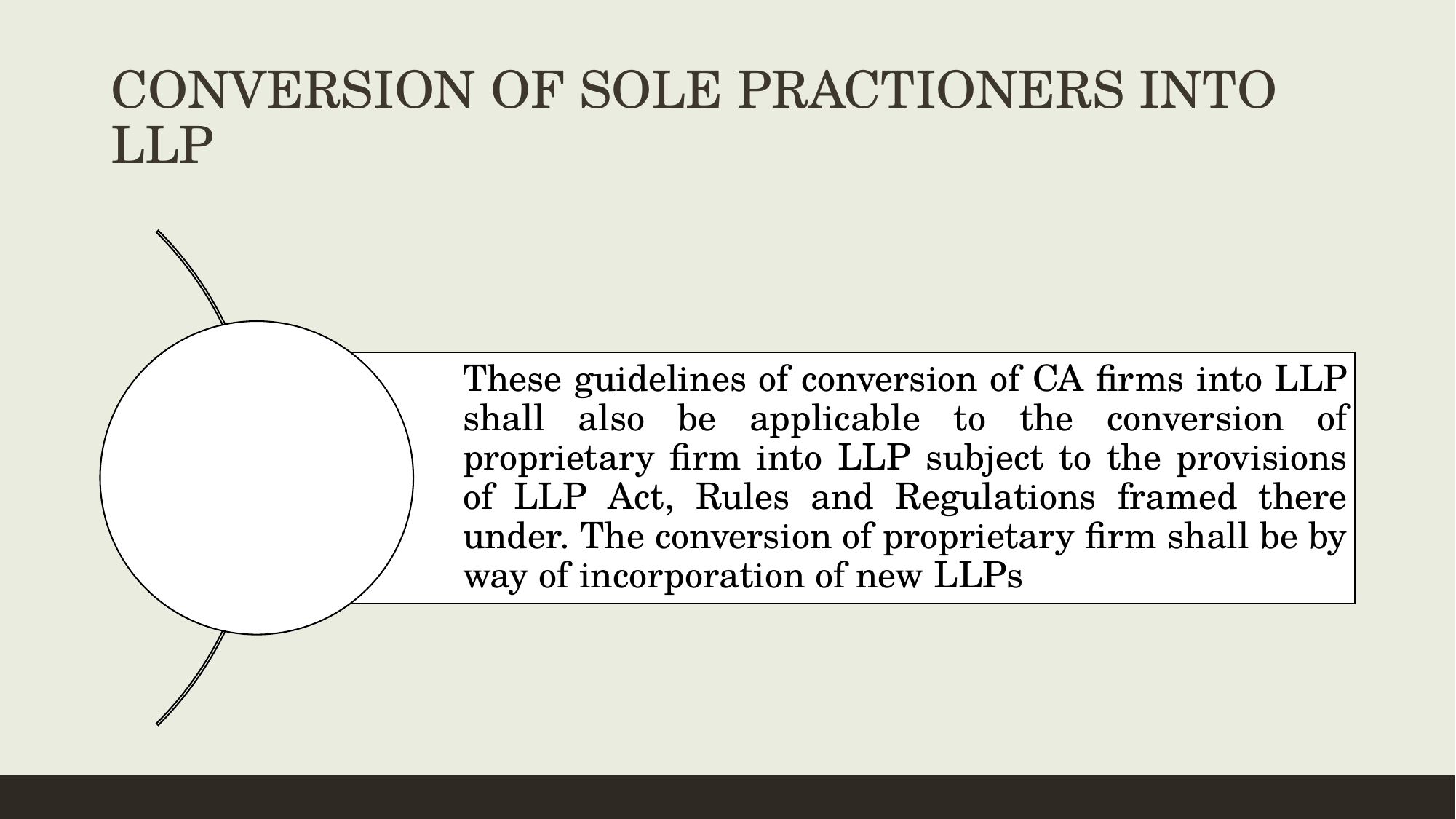

# CONVERSION OF SOLE PRACTIONERS INTO LLP
These guidelines of conversion of CA firms into LLP shall also be applicable to the conversion of proprietary firm into LLP subject to the provisions of LLP Act, Rules and Regulations framed there under. The conversion of proprietary firm shall be by way of incorporation of new LLPs